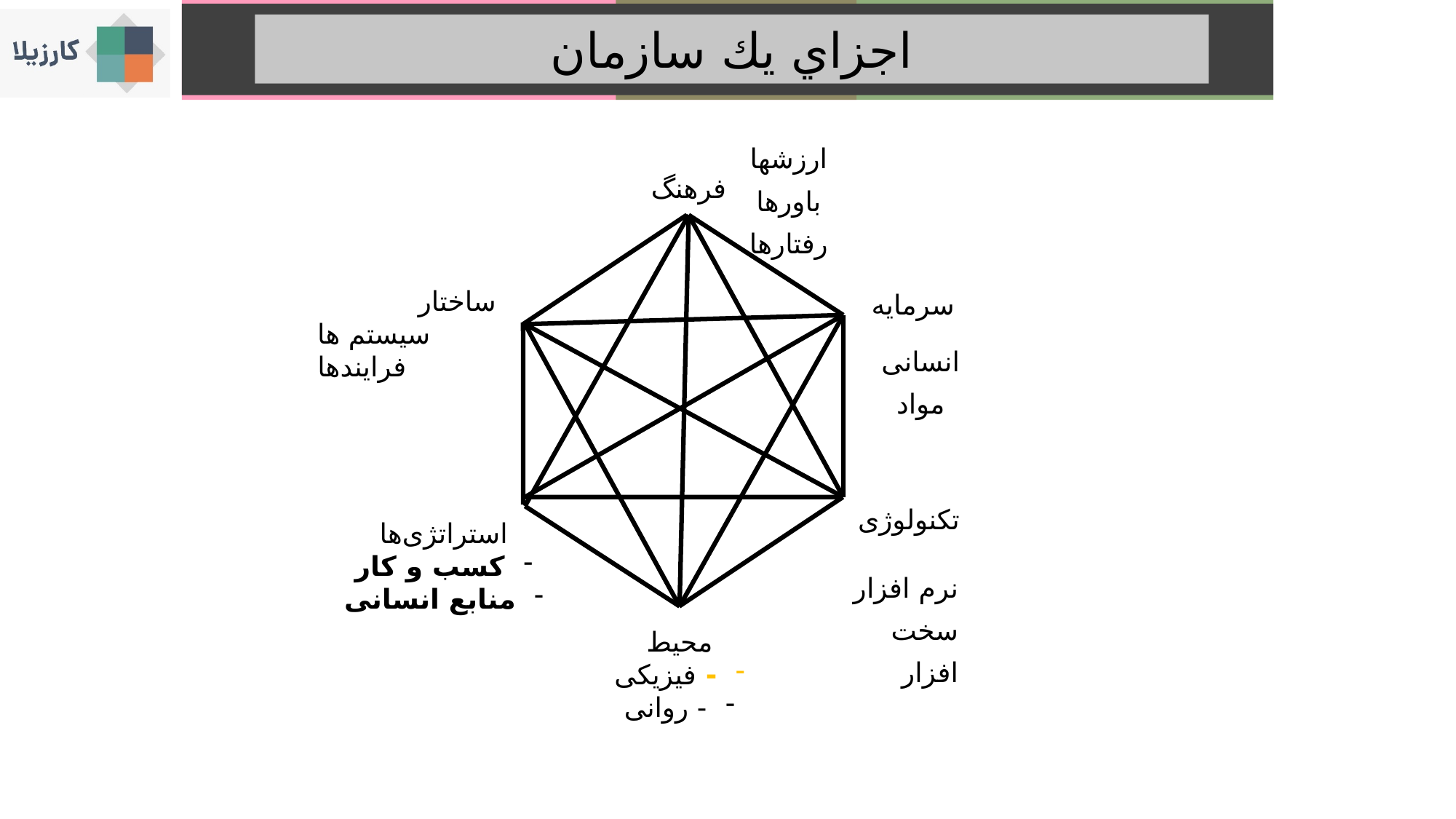

اجزاي يك سازمان
فرهنگ
ارزشها
باورها
رفتارها

سرمایه
ساختار
سیستم ها
فرایندها

انسانی
مواد
تکنولوژی

استراتژی‌ها
کسب و کار
منابع انسانی

نرم افزار
سخت افزار
محیط
- فیزیکی
- روانی